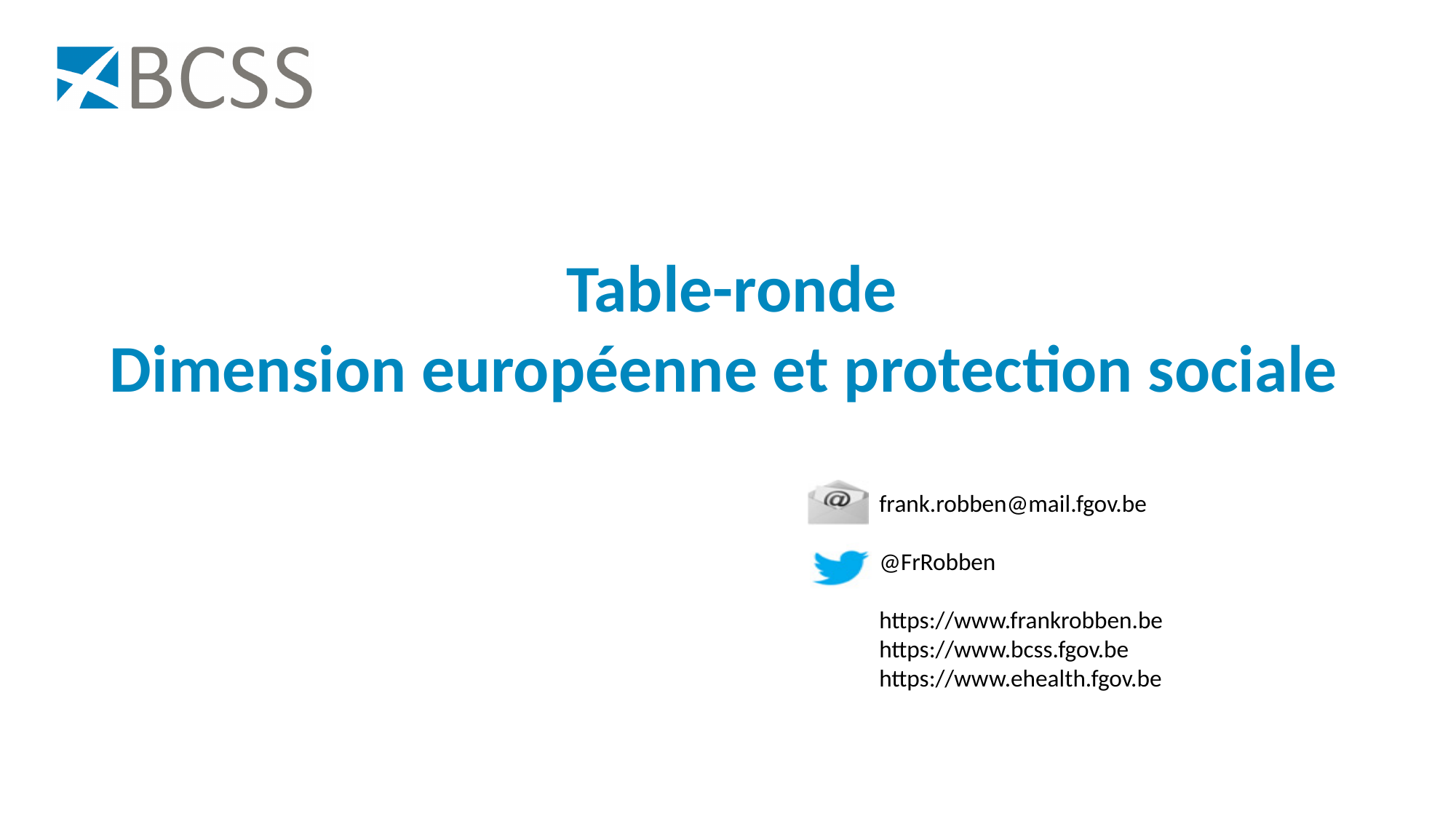

# Table-ronde Dimension européenne et protection sociale